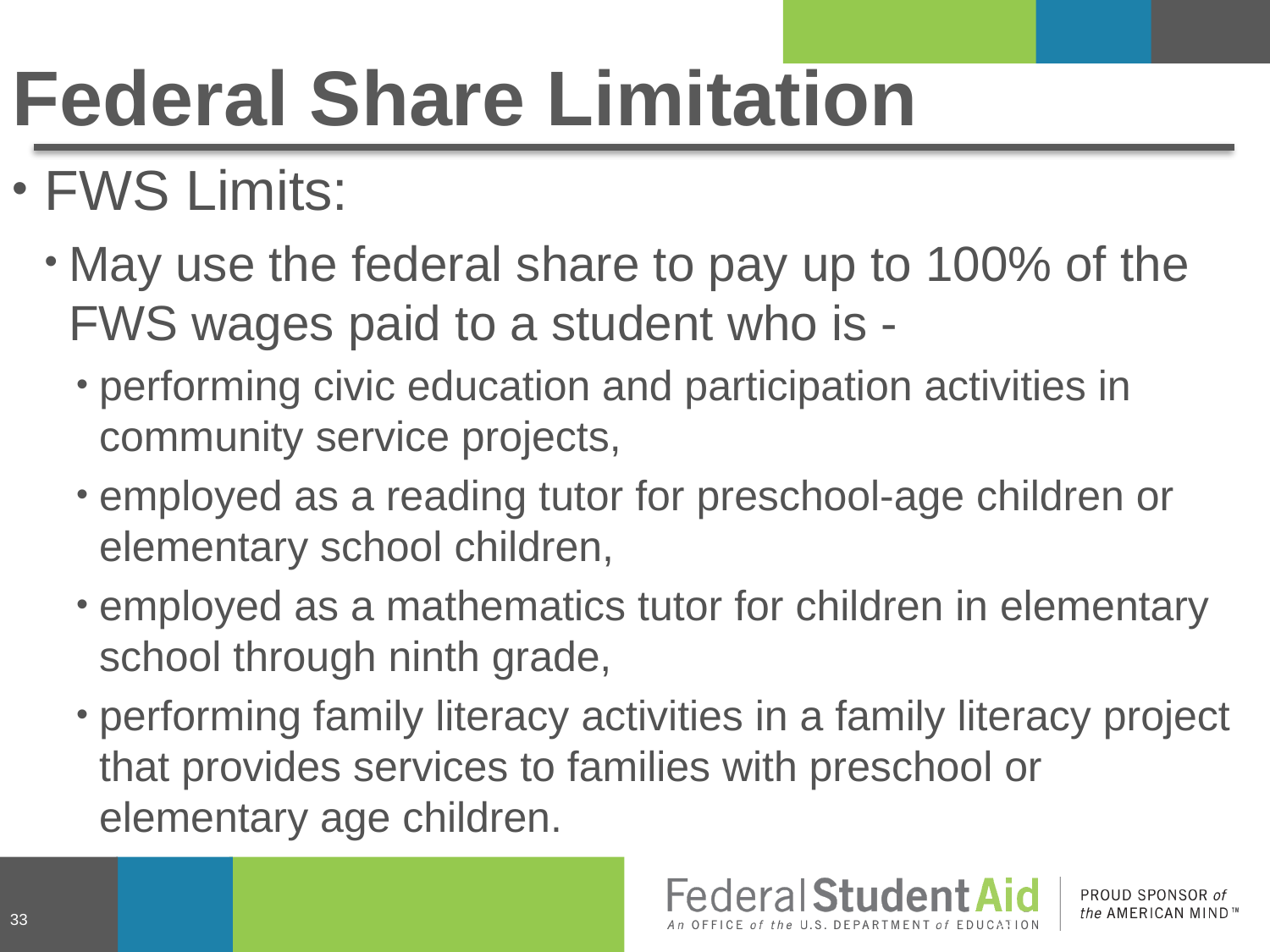

# Federal Share Limitation
FWS Limits:
May use the federal share to pay up to 100% of the FWS wages paid to a student who is -
performing civic education and participation activities in community service projects,
employed as a reading tutor for preschool-age children or elementary school children,
employed as a mathematics tutor for children in elementary school through ninth grade,
performing family literacy activities in a family literacy project that provides services to families with preschool or elementary age children.
33
33